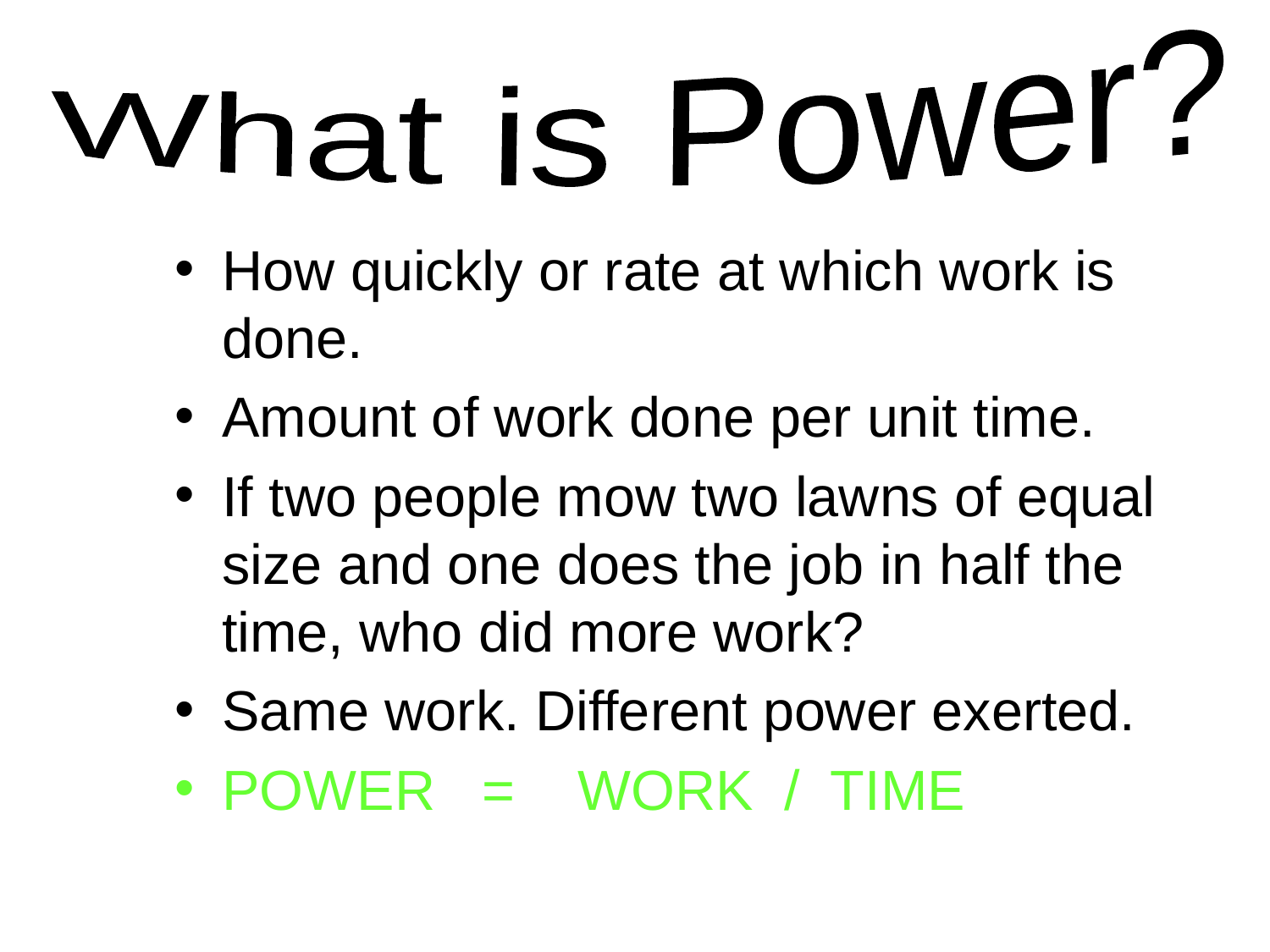

What is Power?

How quickly or rate at which work is done.
Amount of work done per unit time.
If two people mow two lawns of equal size and one does the job in half the time, who did more work?
Same work. Different power exerted.
POWER   =    WORK  /  TIME